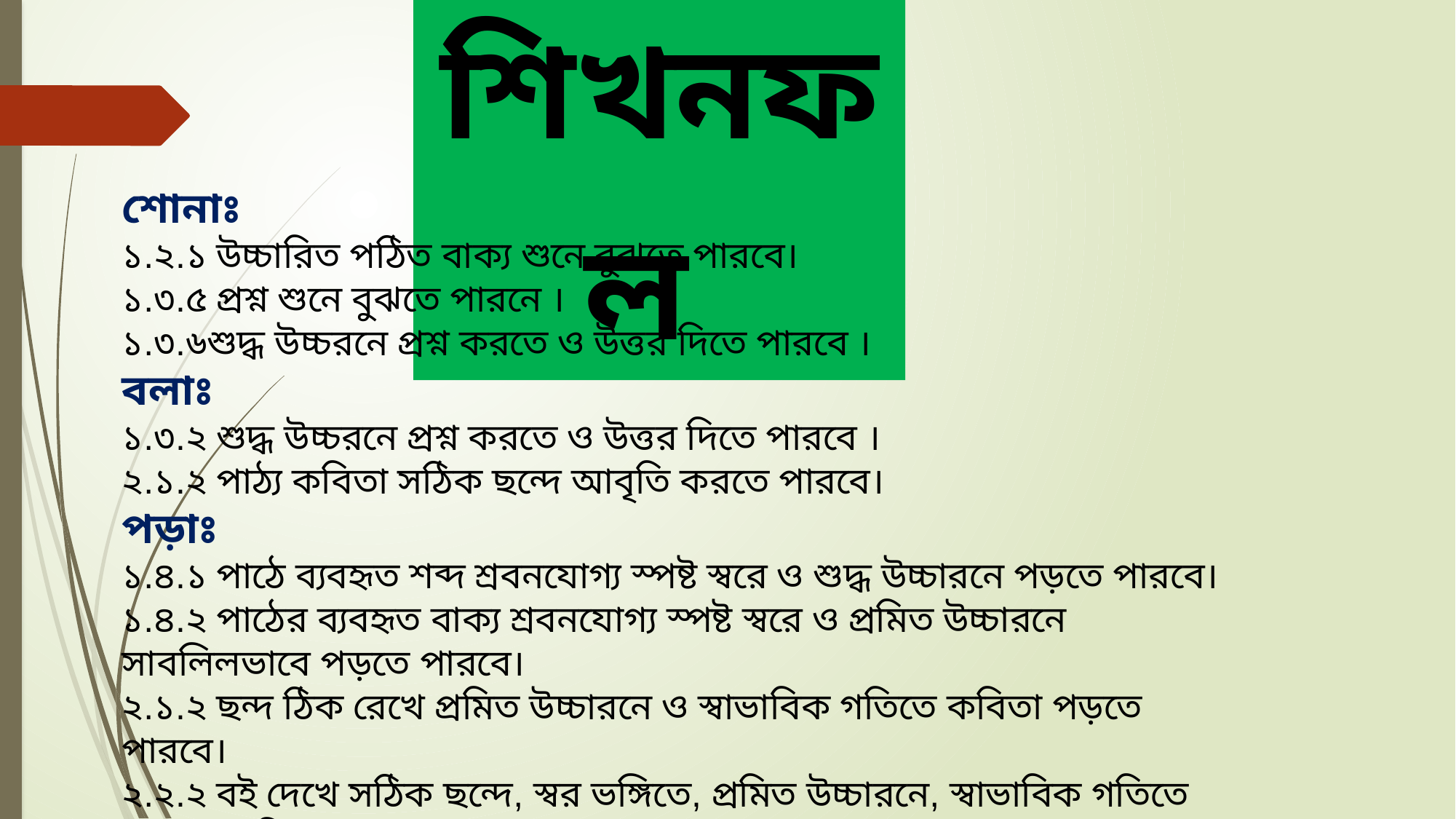

শিখনফল
শোনাঃ
১.২.১ উচ্চারিত পঠিত বাক্য শুনে বুঝতে পারবে।
১.৩.৫ প্রশ্ন শুনে বুঝতে পারনে ।
১.৩.৬শুদ্ধ উচ্চরনে প্রশ্ন করতে ও উত্তর দিতে পারবে ।
বলাঃ
১.৩.২ শুদ্ধ উচ্চরনে প্রশ্ন করতে ও উত্তর দিতে পারবে ।
২.১.২ পাঠ্য কবিতা সঠিক ছন্দে আবৃতি করতে পারবে।
পড়াঃ
১.৪.১ পাঠে ব্যবহৃত শব্দ শ্রবনযোগ্য স্পষ্ট স্বরে ও শুদ্ধ উচ্চারনে পড়তে পারবে।
১.৪.২ পাঠের ব্যবহৃত বাক্য শ্রবনযোগ্য স্পষ্ট স্বরে ও প্রমিত উচ্চারনে সাবলিলভাবে পড়তে পারবে।
২.১.২ ছন্দ ঠিক রেখে প্রমিত উচ্চারনে ও স্বাভাবিক গতিতে কবিতা পড়তে পারবে।
২.২.২ বই দেখে সঠিক ছন্দে, স্বর ভঙ্গিতে, প্রমিত উচ্চারনে, স্বাভাবিক গতিতে ছড়া আবৃতি করতে পারবে।